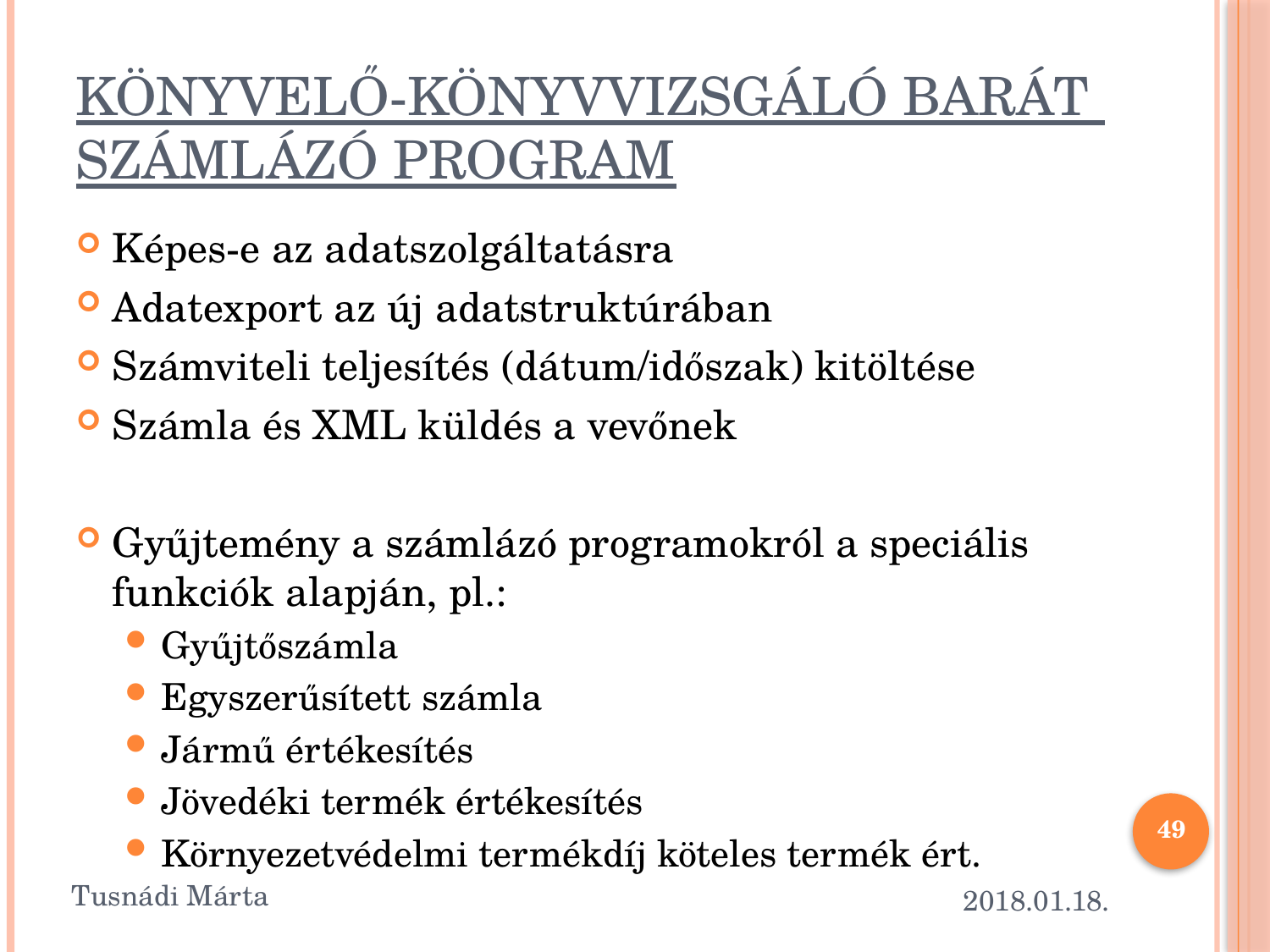

# Könyvelő-könyvvizsgáló barát számlázó program
Képes-e az adatszolgáltatásra
Adatexport az új adatstruktúrában
Számviteli teljesítés (dátum/időszak) kitöltése
Számla és XML küldés a vevőnek

Gyűjtemény a számlázó programokról a speciális funkciók alapján, pl.:
Gyűjtőszámla
Egyszerűsített számla
Jármű értékesítés
Jövedéki termék értékesítés
Környezetvédelmi termékdíj köteles termék ért.

49
Tusnádi Márta
2018.01.18.